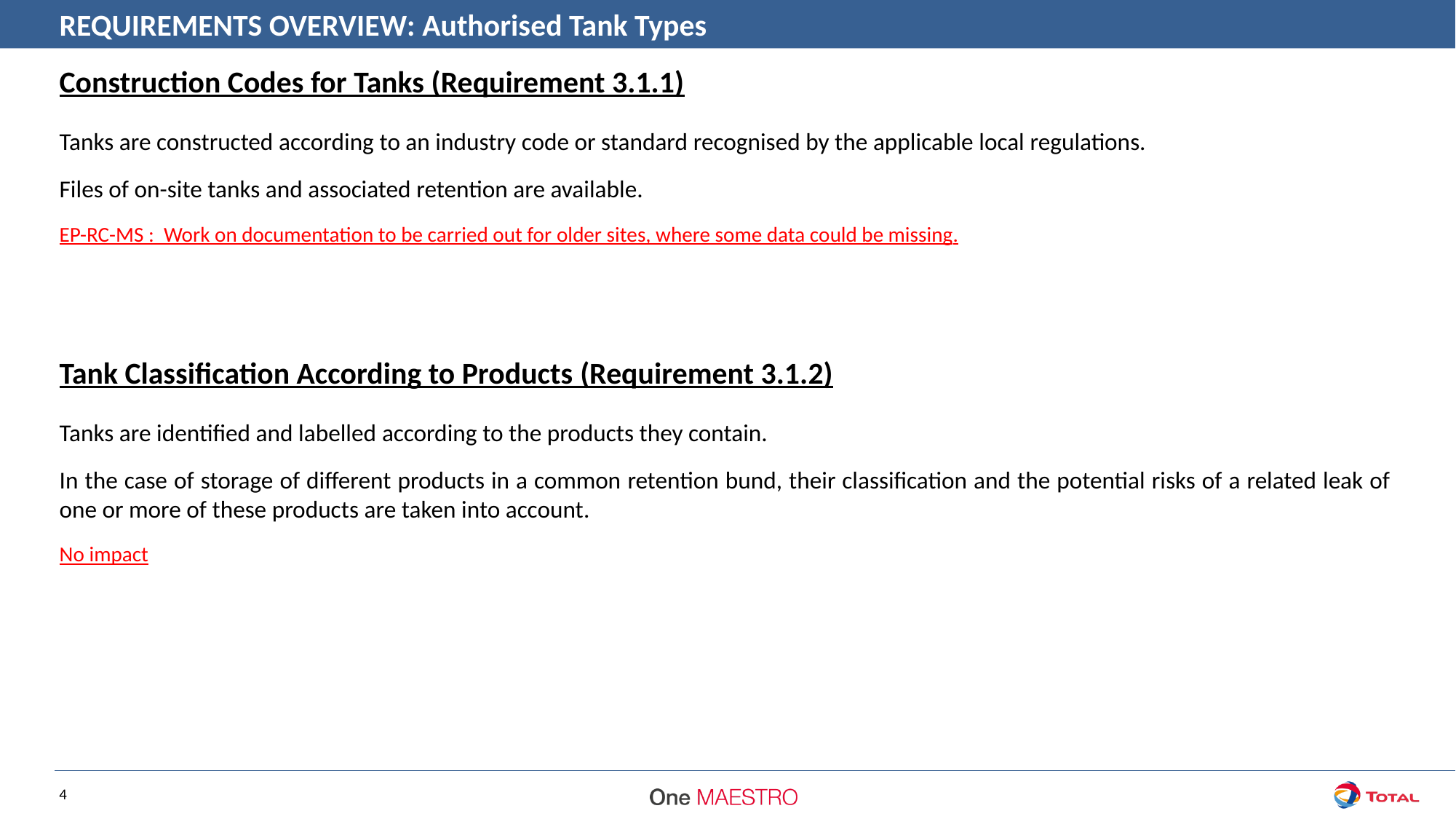

REQUIREMENTS OVERVIEW: Authorised Tank Types
Construction Codes for Tanks (Requirement 3.1.1)
Tanks are constructed according to an industry code or standard recognised by the applicable local regulations.
Files of on-site tanks and associated retention are available.
EP-RC-MS :  Work on documentation to be carried out for older sites, where some data could be missing.

Tank Classification According to Products (Requirement 3.1.2)
Tanks are identified and labelled according to the products they contain.
In the case of storage of different products in a common retention bund, their classification and the potential risks of a related leak of one or more of these products are taken into account.
No impact